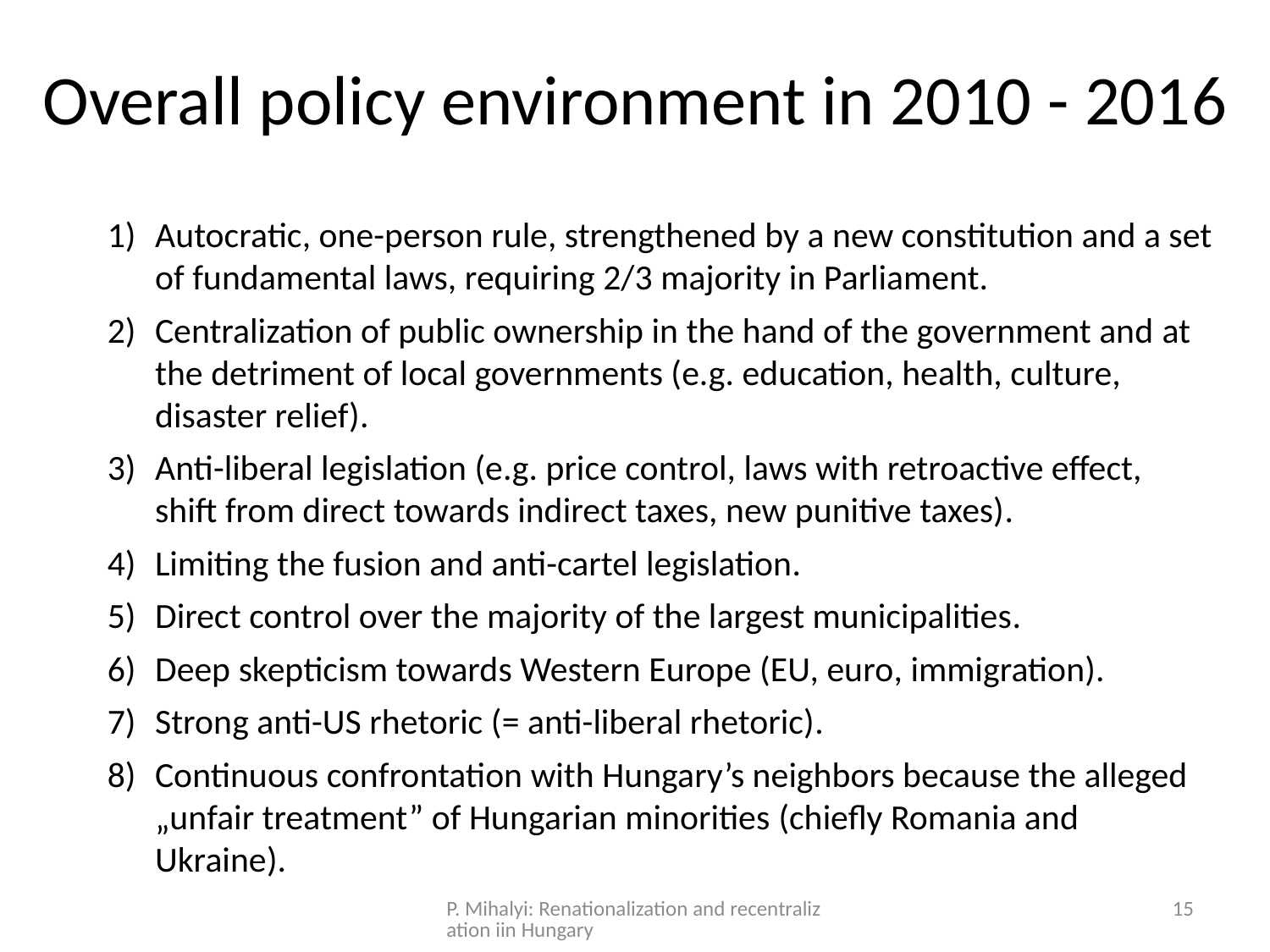

# Overall policy environment in 2010 - 2016
Autocratic, one-person rule, strengthened by a new constitution and a set of fundamental laws, requiring 2/3 majority in Parliament.
Centralization of public ownership in the hand of the government and at the detriment of local governments (e.g. education, health, culture, disaster relief).
Anti-liberal legislation (e.g. price control, laws with retroactive effect, shift from direct towards indirect taxes, new punitive taxes).
Limiting the fusion and anti-cartel legislation.
Direct control over the majority of the largest municipalities.
Deep skepticism towards Western Europe (EU, euro, immigration).
Strong anti-US rhetoric (= anti-liberal rhetoric).
Continuous confrontation with Hungary’s neighbors because the alleged „unfair treatment” of Hungarian minorities (chiefly Romania and Ukraine).
P. Mihalyi: Renationalization and recentralization iin Hungary
15